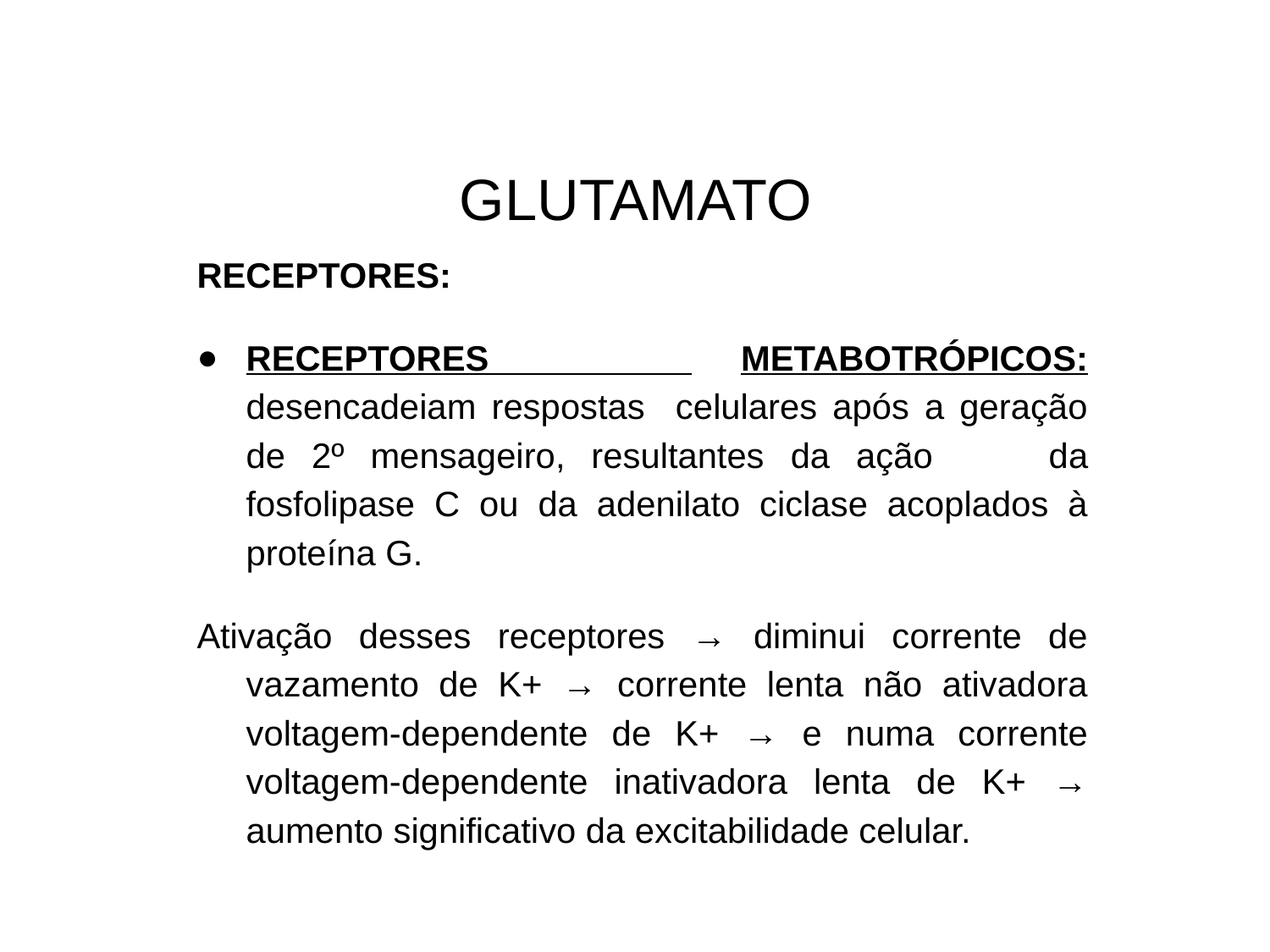

# GLUTAMATO
RECEPTORES:

RECEPTORES 	METABOTRÓPICOS: desencadeiam respostas  celulares após a geração de 2º mensageiro, resultantes da ação 	da fosfolipase C ou da adenilato ciclase acoplados à proteína G.

Ativação desses receptores → diminui corrente de vazamento de K+ → corrente lenta não ativadora voltagem-dependente de K+ → e numa corrente voltagem-dependente inativadora lenta de K+ → aumento significativo da excitabilidade celular.